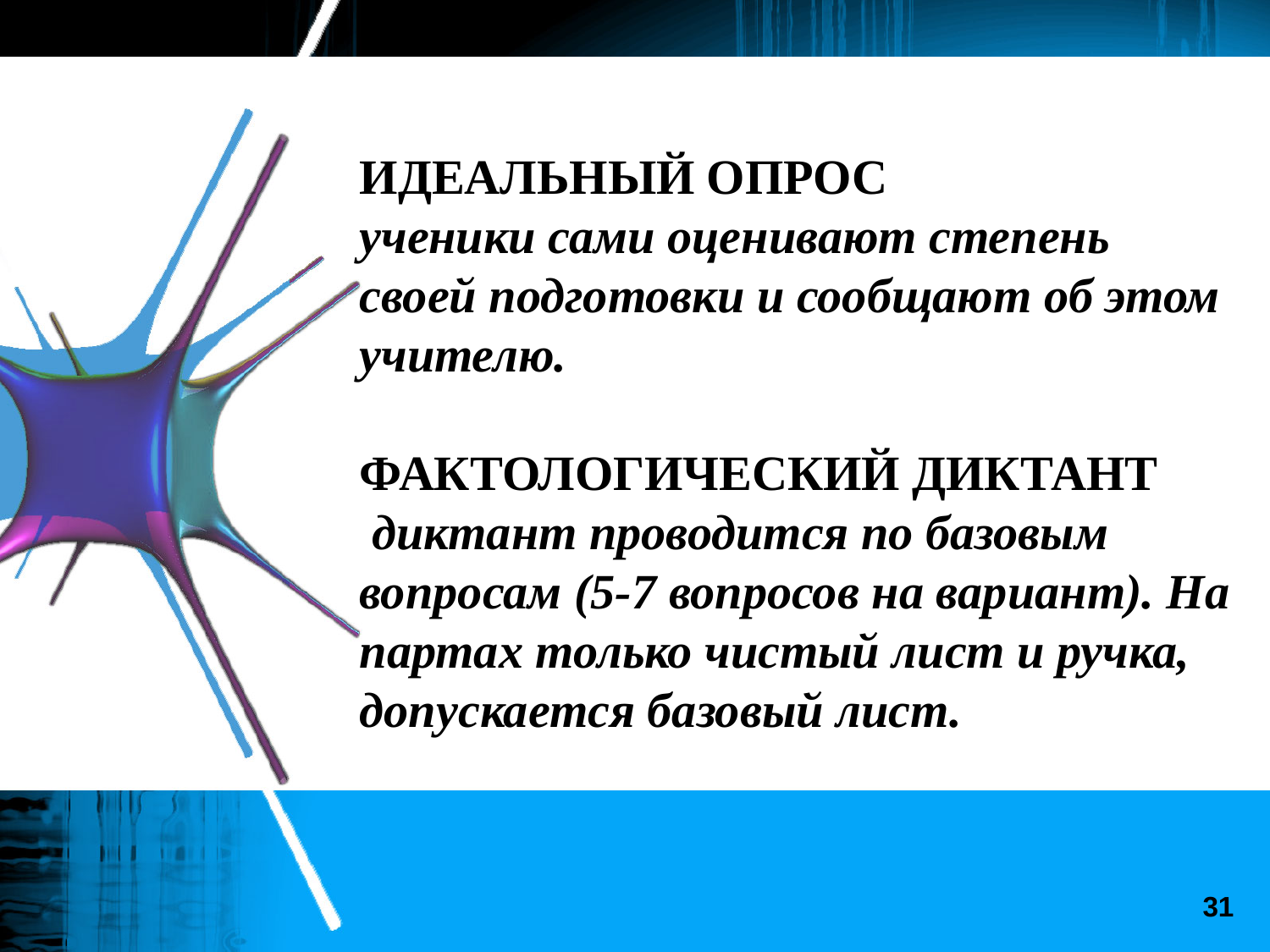

ИДЕАЛЬНЫЙ ОПРОС
ученики сами оценивают степень своей подготовки и сообщают об этом учителю.

ФАКТОЛОГИЧЕСКИЙ ДИКТАНТ
 диктант проводится по базовым вопросам (5-7 вопросов на вариант). На партах только чистый лист и ручка, допускается базовый лист.

31